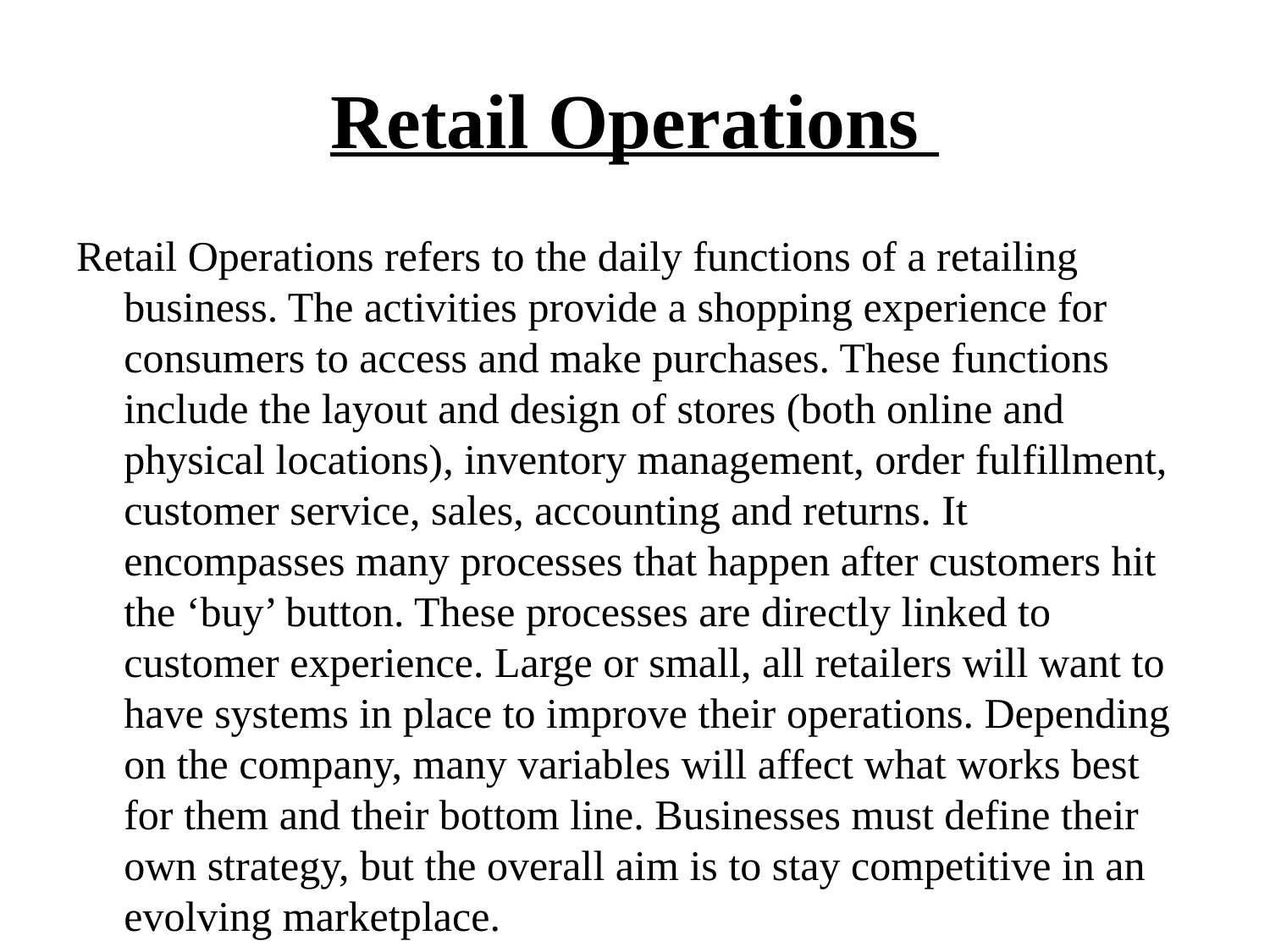

# Retail Operations
Retail Operations refers to the daily functions of a retailing business. The activities provide a shopping experience for consumers to access and make purchases. These functions include the layout and design of stores (both online and physical locations), inventory management, order fulfillment, customer service, sales, accounting and returns. It encompasses many processes that happen after customers hit the ‘buy’ button. These processes are directly linked to customer experience. Large or small, all retailers will want to have systems in place to improve their operations. Depending on the company, many variables will affect what works best for them and their bottom line. Businesses must define their own strategy, but the overall aim is to stay competitive in an evolving marketplace.